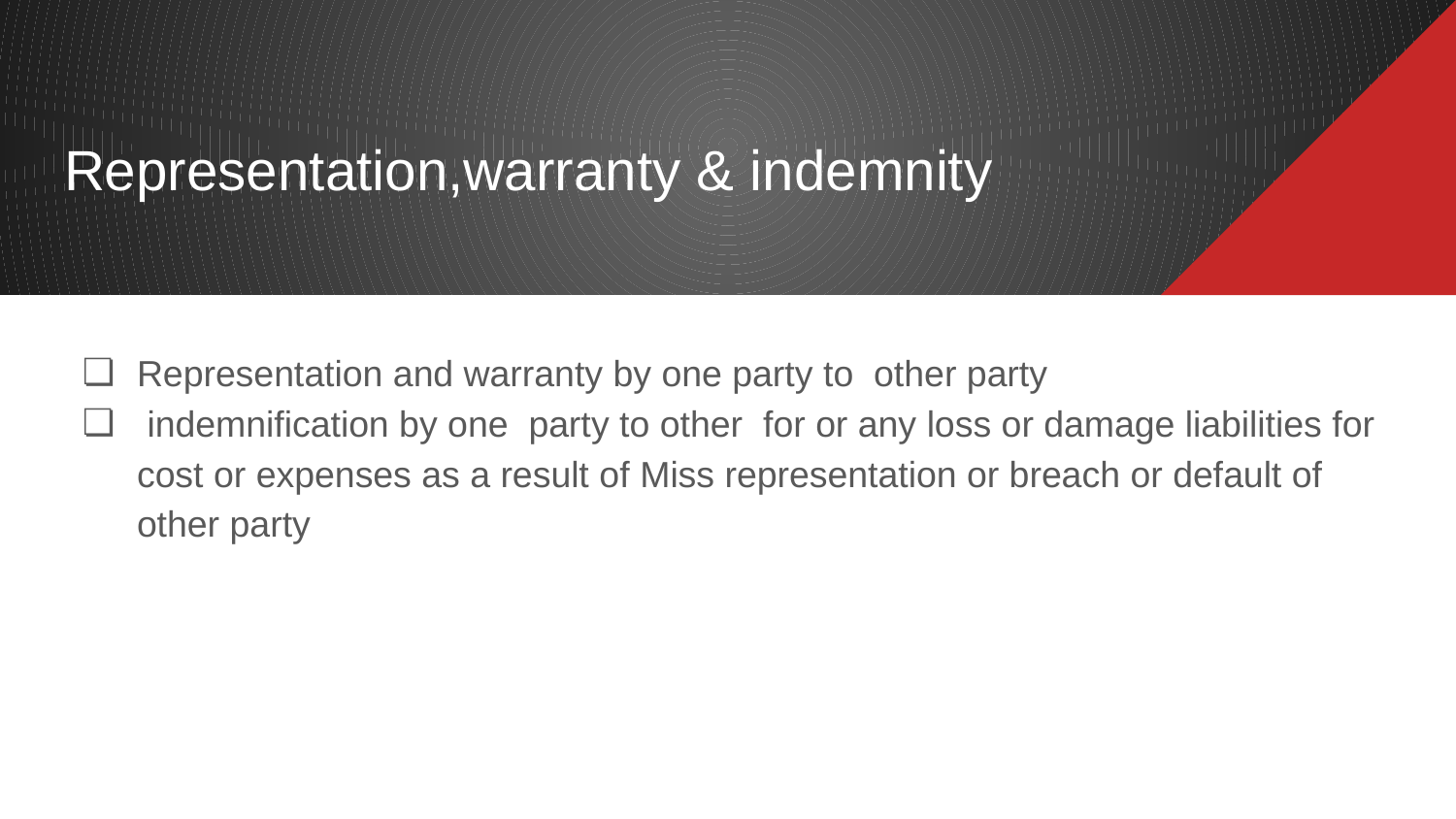

# Representation,warranty & indemnity

Representation and warranty by one party to  other party
 indemnification by one  party to other  for or any loss or damage liabilities for cost or expenses as a result of Miss representation or breach or default of other party